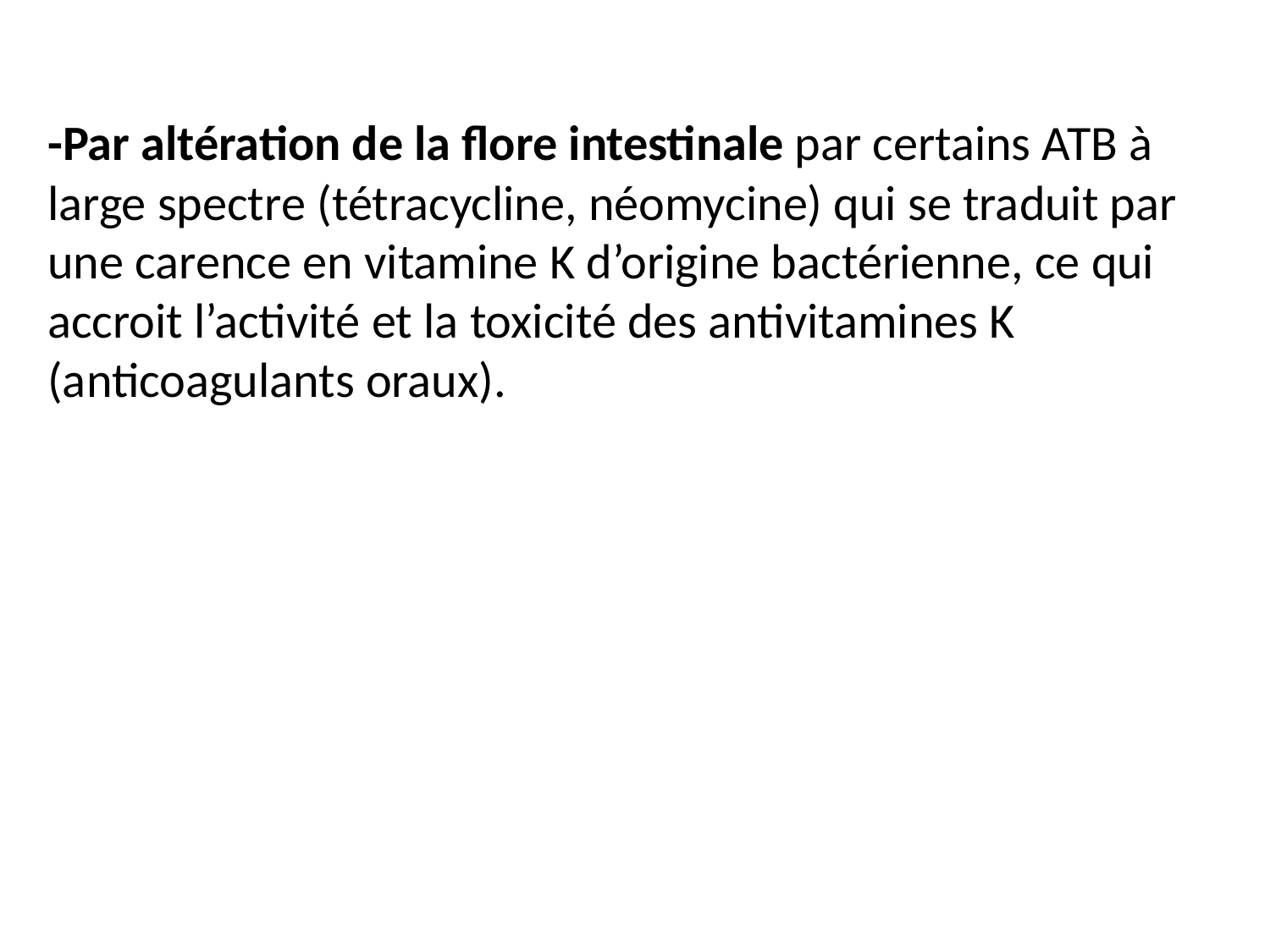

-Par altération de la flore intestinale par certains ATB à large spectre (tétracycline, néomycine) qui se traduit par une carence en vitamine K d’origine bactérienne, ce qui accroit l’activité et la toxicité des antivitamines K (anticoagulants oraux).